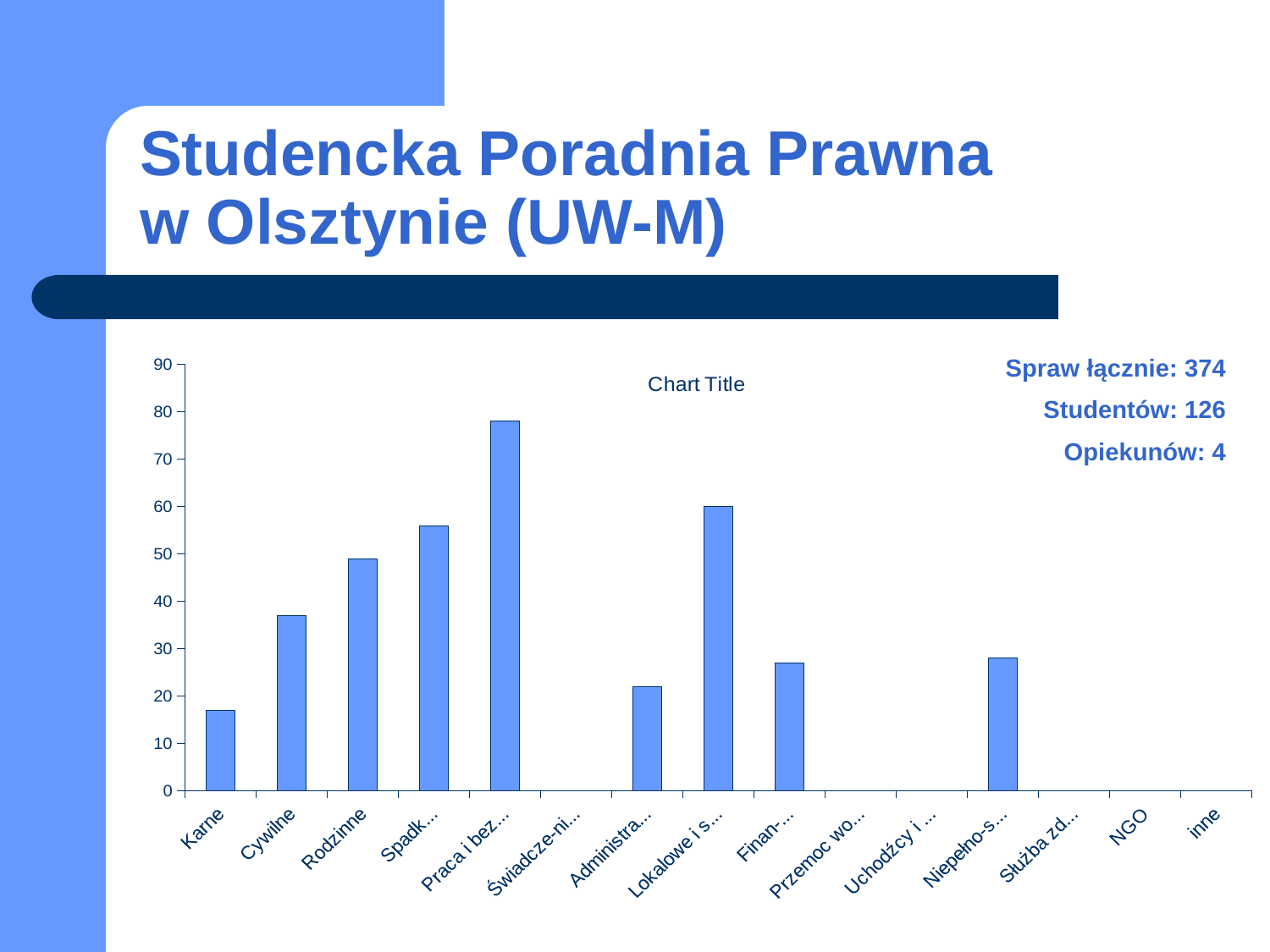

# Studencka Poradnia Prawna w Olsztynie (UW-M)
Spraw łącznie: 374
Studentów: 126
Opiekunów: 4

### Chart:

| Category |  |
|---|---|
| Karne | 17.0 |
| Cywilne | 37.0 |
| Rodzinne | 49.0 |
| Spadko-we | 56.0 |
| Praca i bezro-bocie | 78.0 |
| Świadcze-nia społeczne | 0.0 |
| Administra-cyjne | 22.0 |
| Lokalowe i spół-dzielcze | 60.0 |
| Finan-sowe | 27.0 |
| Przemoc wobec kobiet | 0.0 |
| Uchodźcy i cudzo-ziemcy | 0.0 |
| Niepełno-sprawni | 28.0 |
| Służba zdrowia | 0.0 |
| NGO | 0.0 |
| inne | 0.0 |